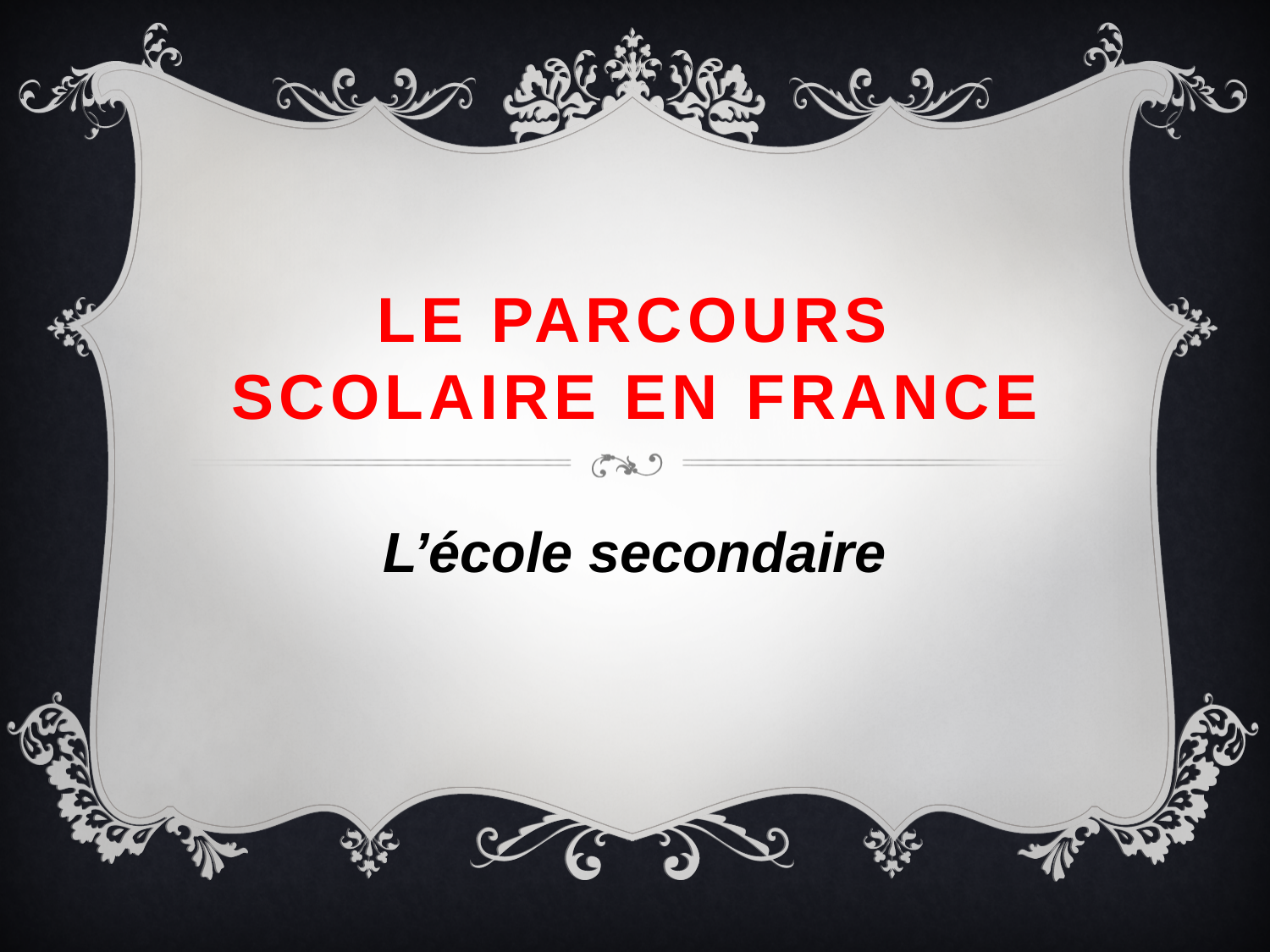

# Le parcours scolaire en France
L’école secondaire